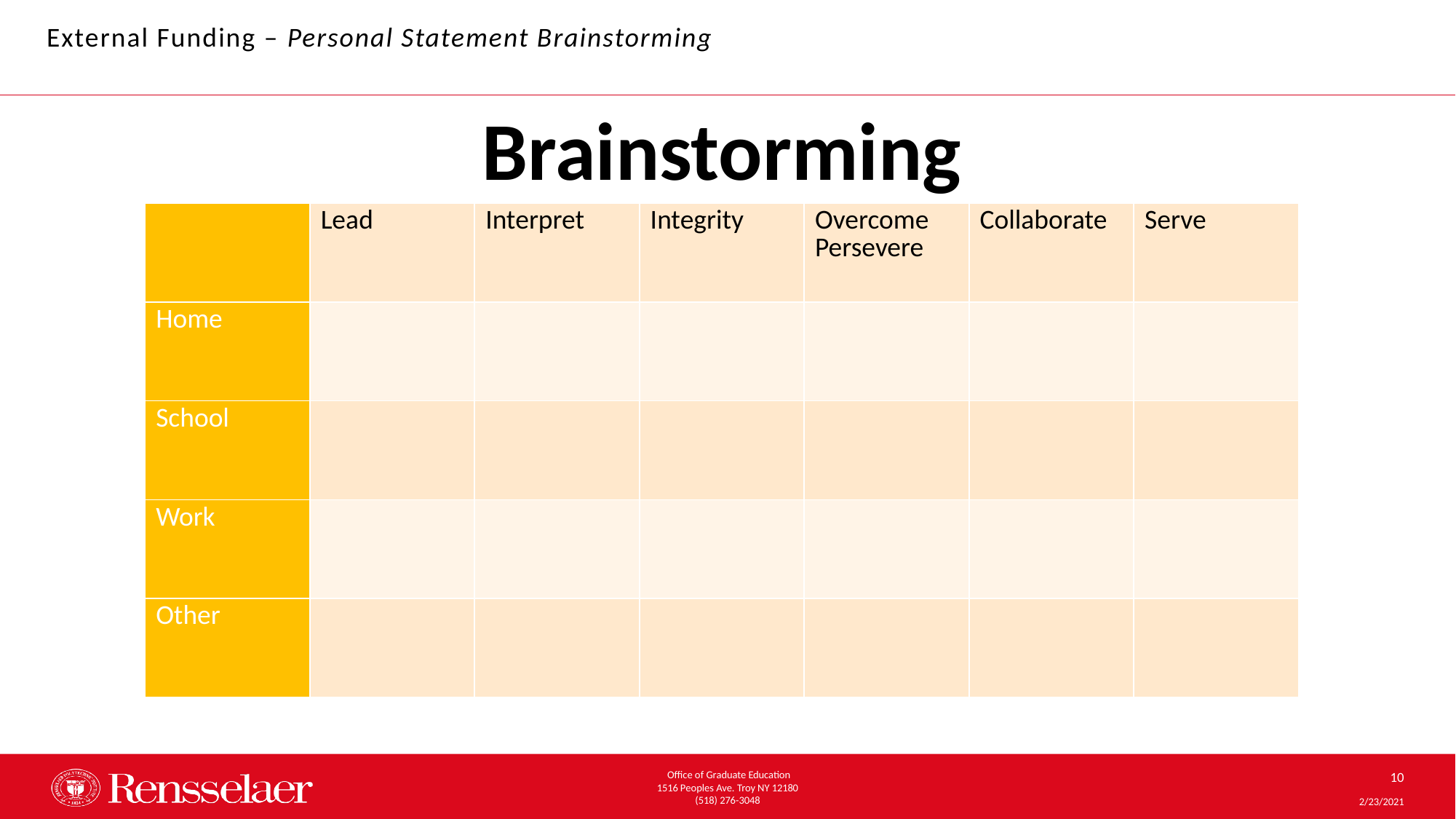

External Funding – Personal Statement Brainstorming
Brainstorming
|  | Lead | Interpret | Integrity | Overcome Persevere | Collaborate | Serve |
| --- | --- | --- | --- | --- | --- | --- |
| Home |  |  |  |  |  |  |
| School |  |  |  |  |  |  |
| Work |  |  |  |  |  |  |
| Other |  |  |  |  |  |  |